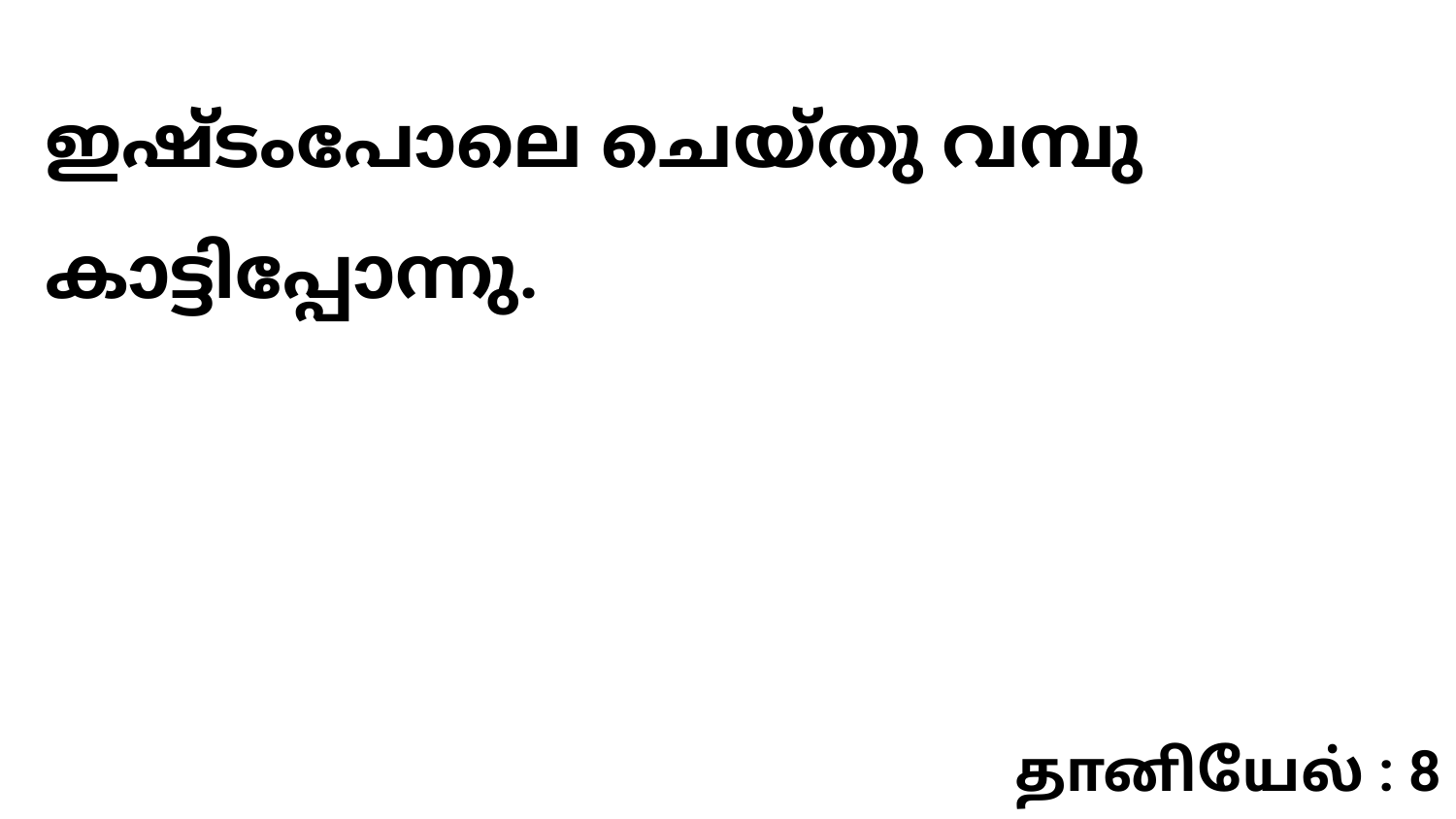

ഇഷ്ടംപോലെ ചെയ്തു വമ്പു കാട്ടിപ്പോന്നു.
தானியேல் : 8